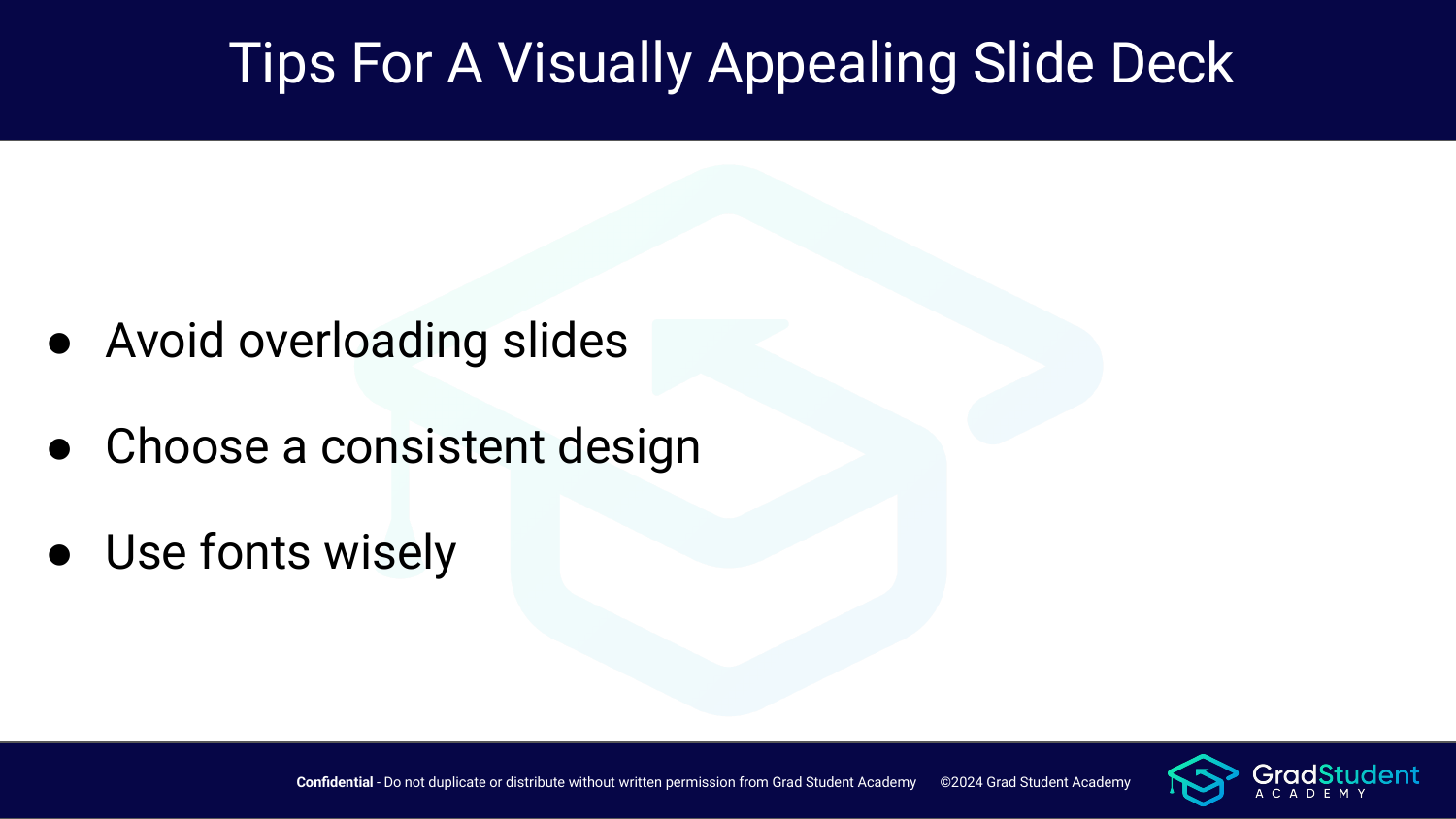

# Tips For A Visually Appealing Slide Deck
Avoid overloading slides
Choose a consistent design
Use fonts wisely